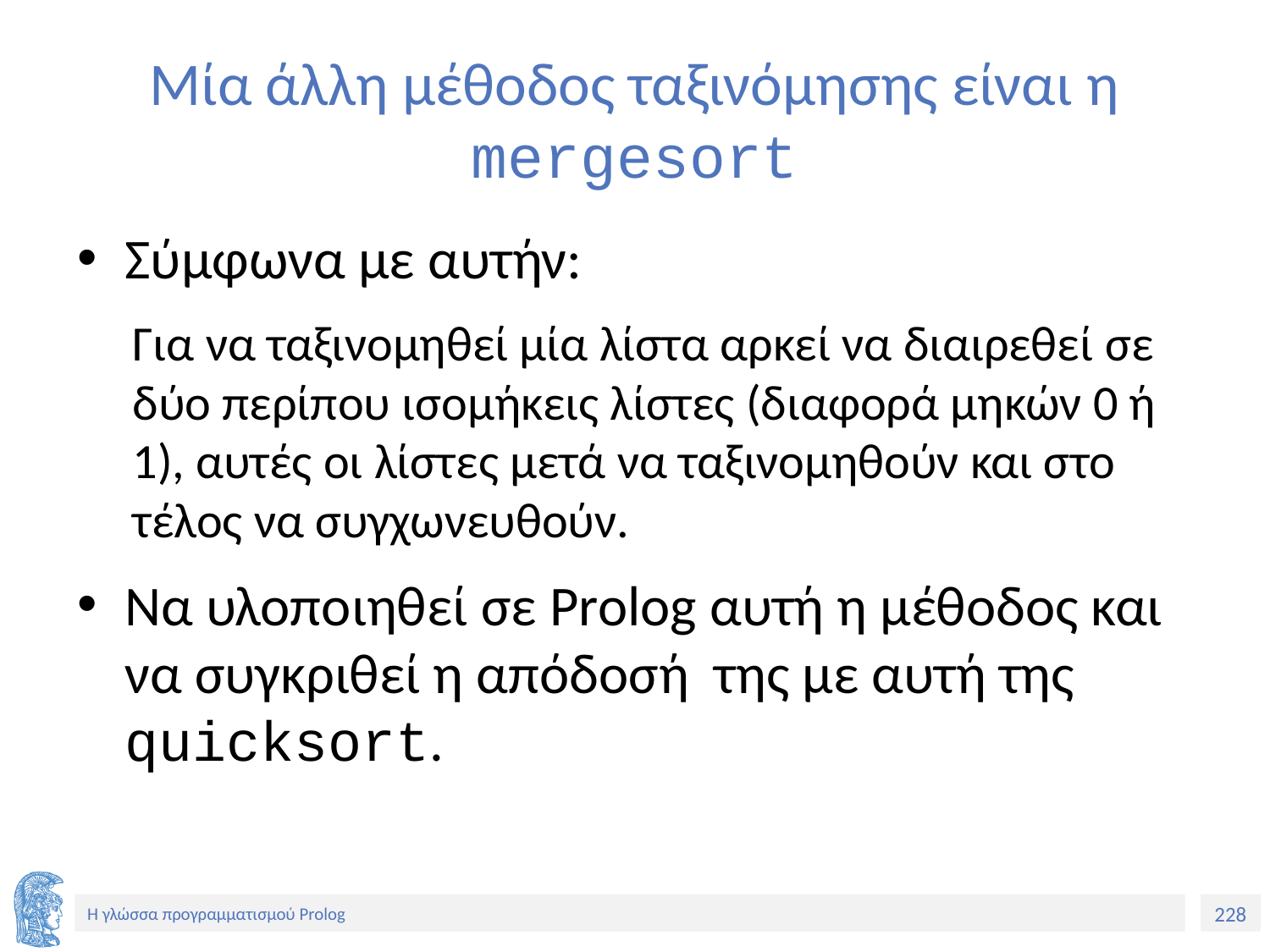

# Μία άλλη μέθοδος ταξινόμησης είναι η mergesort
Σύμφωνα με αυτήν:
Για να ταξινομηθεί μία λίστα αρκεί να διαιρεθεί σε δύο περίπου ισομήκεις λίστες (διαφορά μηκών 0 ή 1), αυτές οι λίστες μετά να ταξινομηθούν και στο τέλος να συγχωνευθούν.
Να υλοποιηθεί σε Prolog αυτή η μέθοδος και να συγκριθεί η απόδοσή  της με αυτή της quicksort.